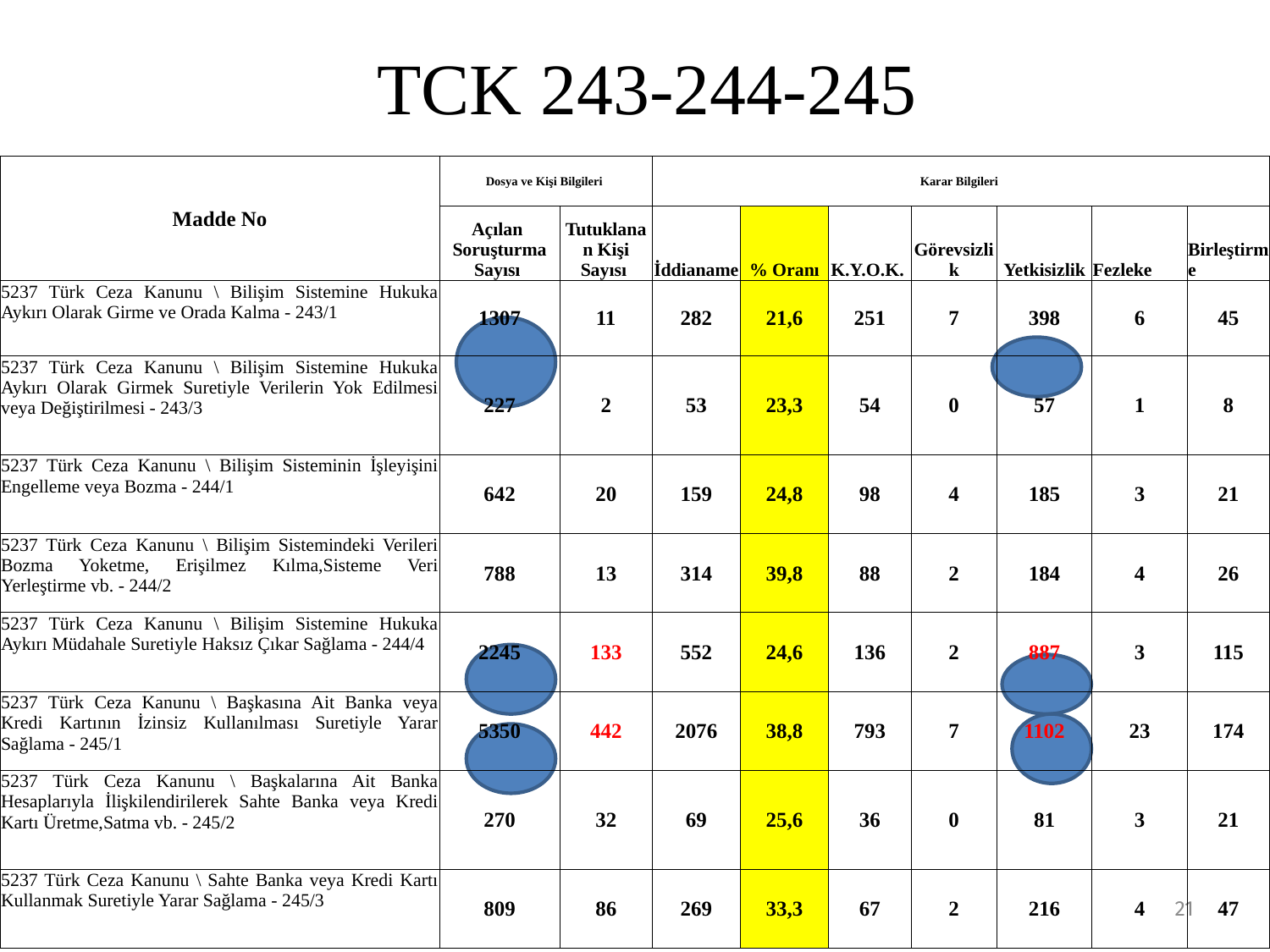

TCK 243-244-245
# TCK 243-244-245
TCK 243-244-245
| Madde No | Dosya ve Kişi Bilgileri |  | Karar Bilgileri |  |  |  |  |  |  |
| --- | --- | --- | --- | --- | --- | --- | --- | --- | --- |
|  | Açılan Soruşturma Sayısı | Tutuklanan Kişi Sayısı | İddianame | % Oranı | K.Y.O.K. | Görevsizlik | Yetkisizlik | Fezleke | Birleştirme |
| 5237 Türk Ceza Kanunu \ Bilişim Sistemine Hukuka Aykırı Olarak Girme ve Orada Kalma - 243/1 | 1307 | 11 | 282 | 21,6 | 251 | 7 | 398 | 6 | 45 |
| 5237 Türk Ceza Kanunu \ Bilişim Sistemine Hukuka Aykırı Olarak Girmek Suretiyle Verilerin Yok Edilmesi veya Değiştirilmesi - 243/3 | 227 | 2 | 53 | 23,3 | 54 | 0 | 57 | 1 | 8 |
| 5237 Türk Ceza Kanunu \ Bilişim Sisteminin İşleyişini Engelleme veya Bozma - 244/1 | 642 | 20 | 159 | 24,8 | 98 | 4 | 185 | 3 | 21 |
| 5237 Türk Ceza Kanunu \ Bilişim Sistemindeki Verileri Bozma Yoketme, Erişilmez Kılma,Sisteme Veri Yerleştirme vb. - 244/2 | 788 | 13 | 314 | 39,8 | 88 | 2 | 184 | 4 | 26 |
| 5237 Türk Ceza Kanunu \ Bilişim Sistemine Hukuka Aykırı Müdahale Suretiyle Haksız Çıkar Sağlama - 244/4 | 2245 | 133 | 552 | 24,6 | 136 | 2 | 887 | 3 | 115 |
| 5237 Türk Ceza Kanunu \ Başkasına Ait Banka veya Kredi Kartının İzinsiz Kullanılması Suretiyle Yarar Sağlama - 245/1 | 5350 | 442 | 2076 | 38,8 | 793 | 7 | 1102 | 23 | 174 |
| 5237 Türk Ceza Kanunu \ Başkalarına Ait Banka Hesaplarıyla İlişkilendirilerek Sahte Banka veya Kredi Kartı Üretme,Satma vb. - 245/2 | 270 | 32 | 69 | 25,6 | 36 | 0 | 81 | 3 | 21 |
| 5237 Türk Ceza Kanunu \ Sahte Banka veya Kredi Kartı Kullanmak Suretiyle Yarar Sağlama - 245/3 | 809 | 86 | 269 | 33,3 | 67 | 2 | 216 | 4 | 47 |

21